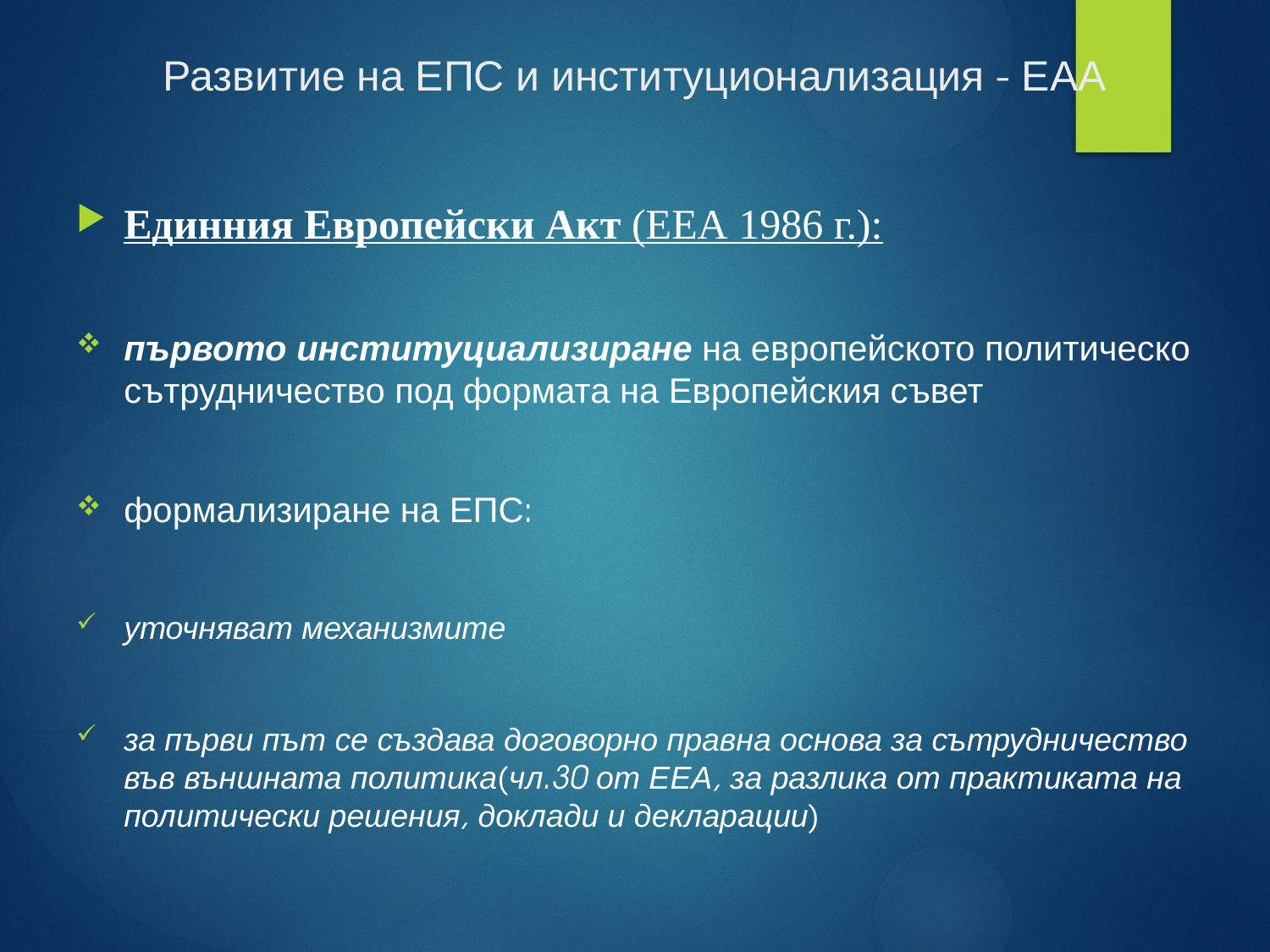

# Развитие на ЕПС и институционализация - ЕАА
Единния Европейски Акт (ЕЕА 1986 г.):

първото институциализиране на европейското политическо сътрудничество под формата на Европейския съвет

формализиране на ЕПС:

уточняват механизмите

за първи път се създава договорно правна основа за сътрудничество във външната политика(чл.30 от ЕЕА, за разлика от практиката на политически решения, доклади и декларации)